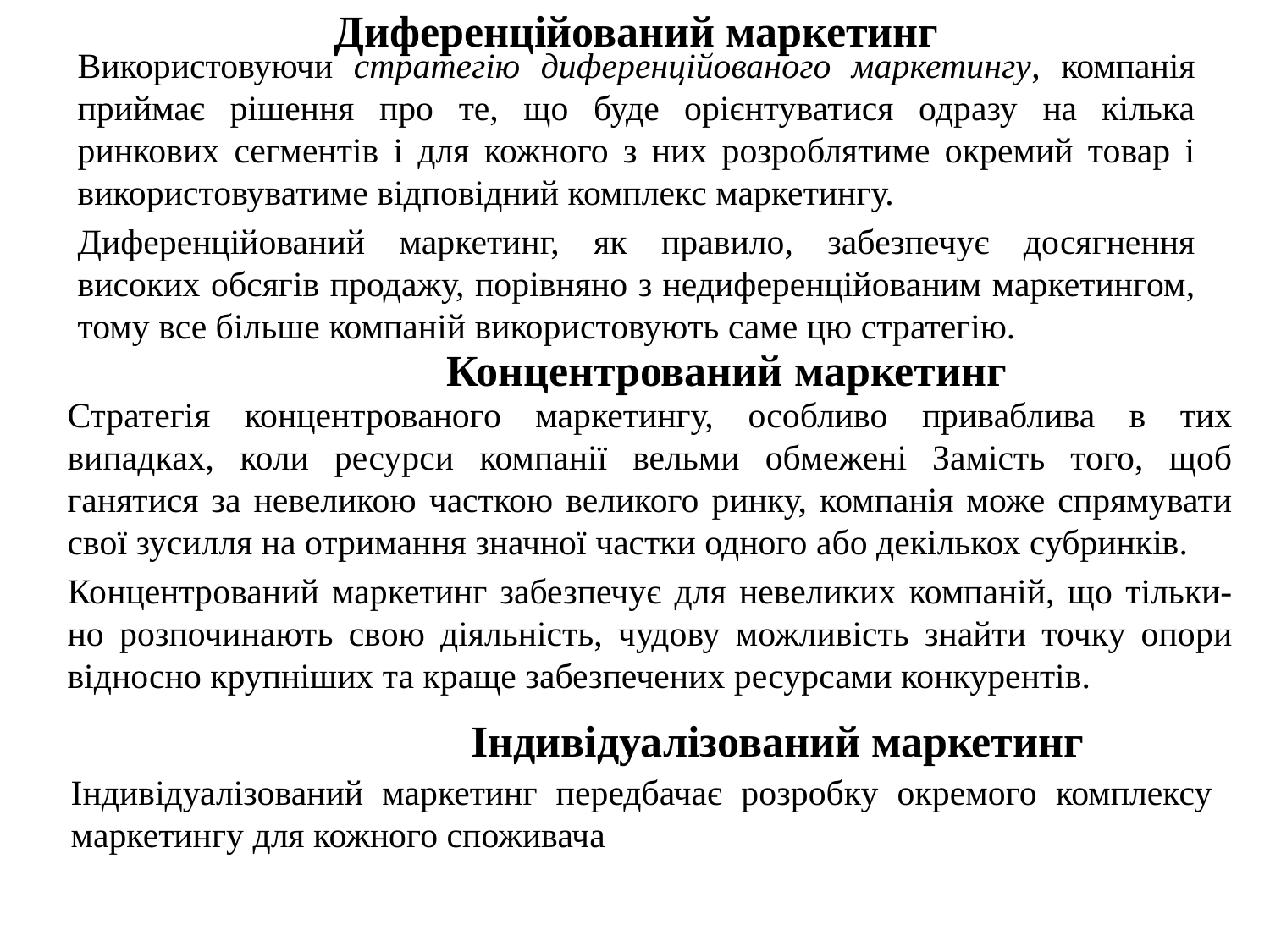

# Диференційований маркетинг
Використовуючи стратегію диференційованого маркетингу, компанія приймає рішення про те, що буде орієнтуватися одразу на кілька ринкових сегментів і для кожного з них розроблятиме окремий товар і використовуватиме відповідний комплекс маркетингу.
Диференційований маркетинг, як правило, забезпечує досягнення високих обсягів продажу, порівняно з недиференційованим маркетингом, тому все більше компаній використовують саме цю стратегію.
Концентрований маркетинг

Стратегія концентрованого маркетингу, особливо приваблива в тих випадках, коли ресурси компанії вельми обмежені Замість того, щоб ганятися за невеликою часткою великого ринку, компанія може спрямувати свої зусилля на отримання значної частки одного або декількох субринків.
Концентрований маркетинг забезпечує для невеликих компаній, що тільки-но розпочинають свою діяльність, чудову можливість знайти точку опори відносно крупніших та краще забезпечених ресурсами конкурентів.
Індивідуалізований маркетинг
Індивідуалізований маркетинг передбачає розробку окремого комплексу маркетингу для кожного споживача